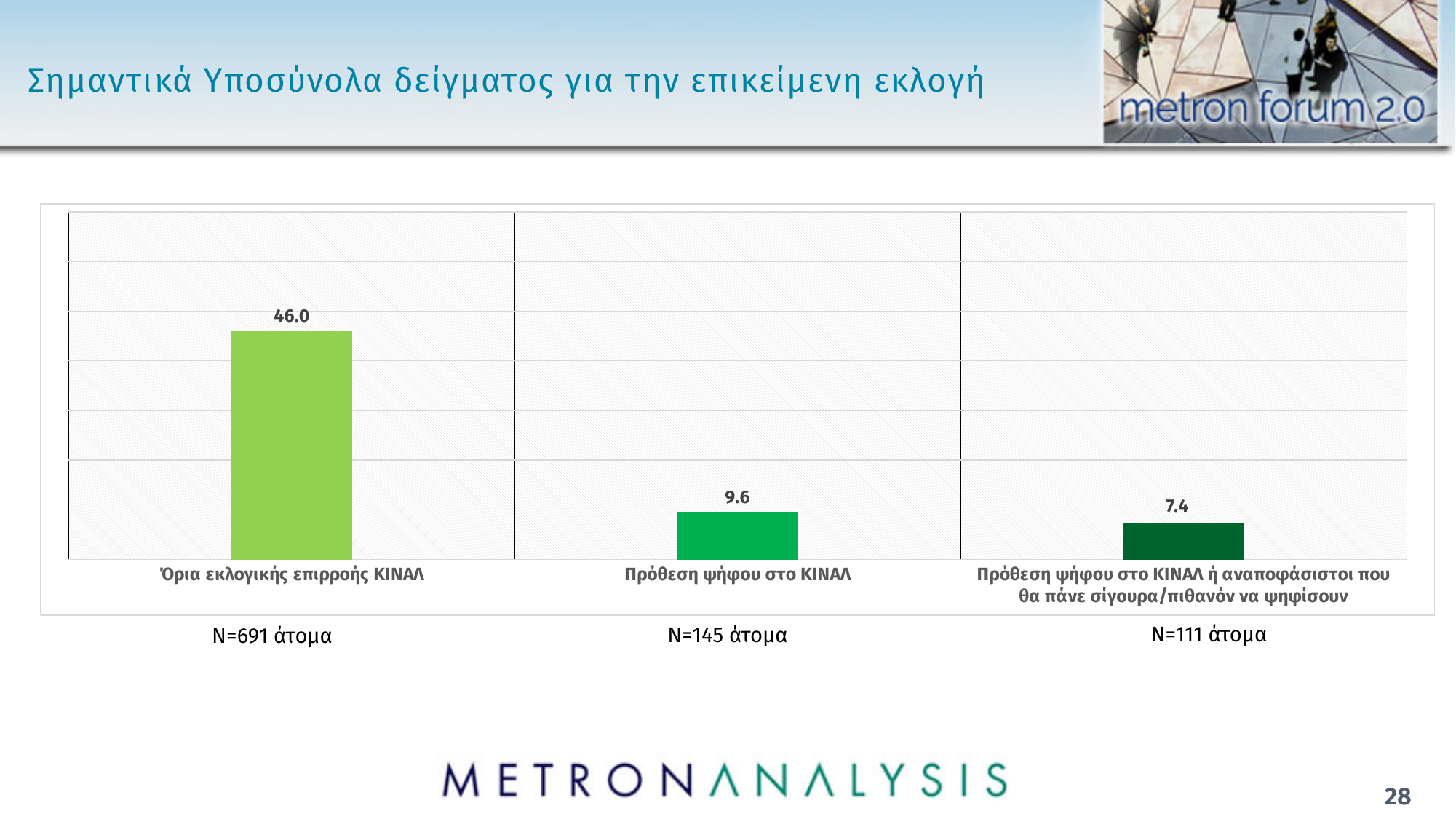

# Σημαντικά Υποσύνολα δείγματος για την επικείμενη εκλογή

### Chart

| Category | Series 1 |
|---|---|
| Όρια εκλογικής επιρροής ΚΙΝΑΛ | 46.0 |
| Πρόθεση ψήφου στο ΚΙΝΑΛ | 9.6 |
| Πρόθεση ψήφου στο ΚΙΝΑΛ ή αναποφάσιστοι που θα πάνε σίγουρα/πιθανόν να ψηφίσουν | 7.4 |
Ν=111 άτομα
Ν=145 άτομα
Ν=691 άτομα
28